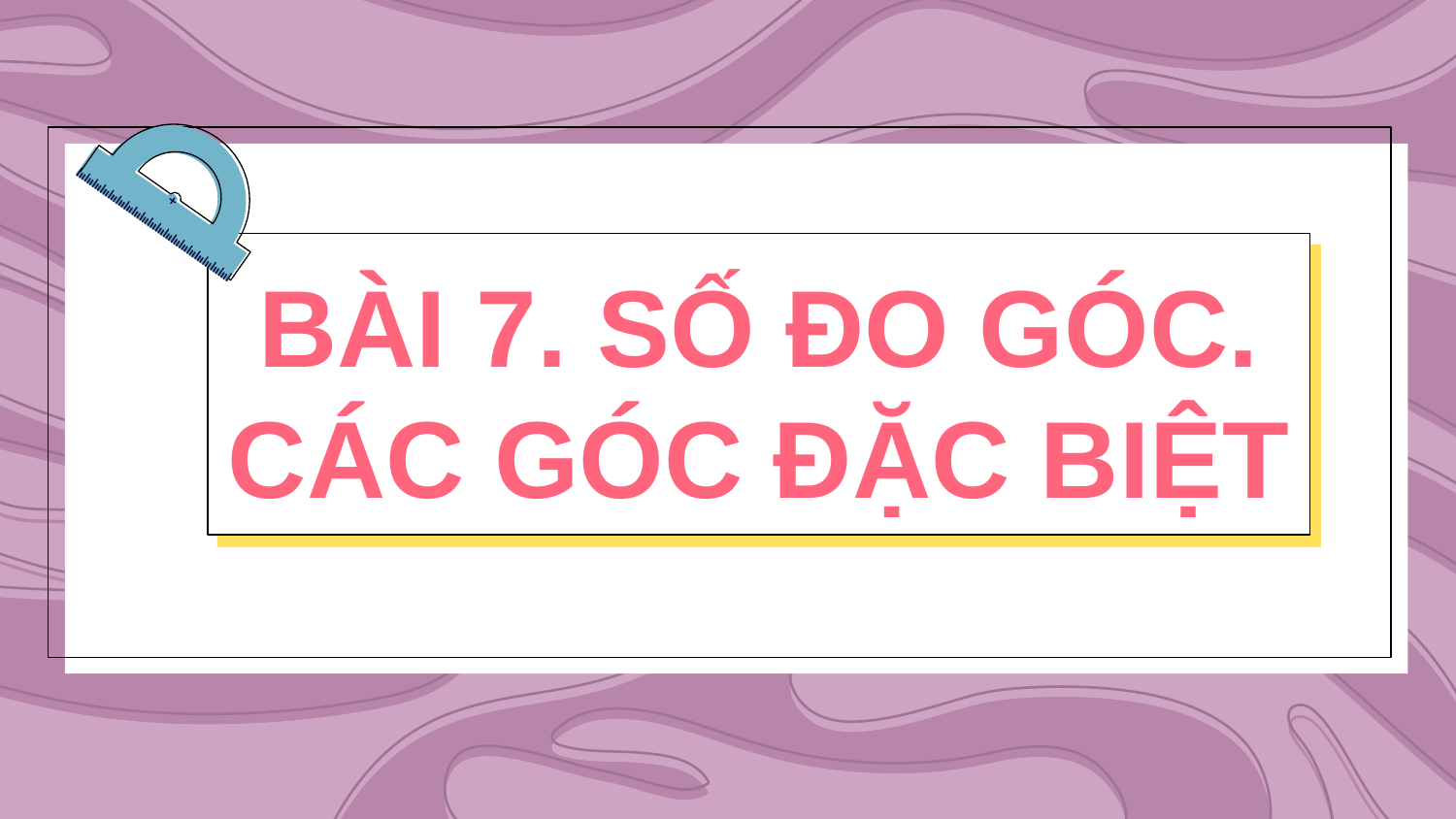

# BÀI 7. SỐ ĐO GÓC. CÁC GÓC ĐẶC BIỆT